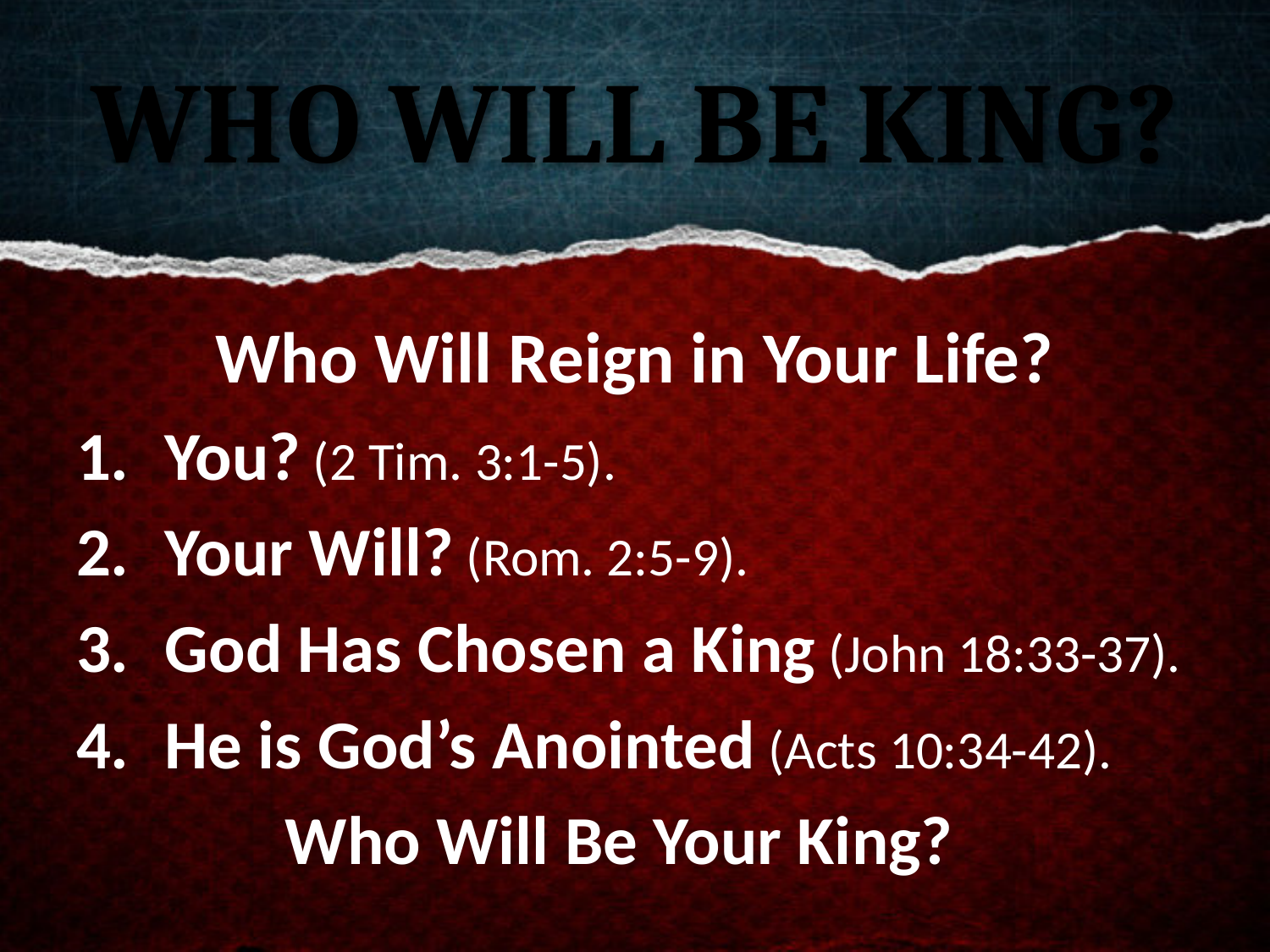

# Who Will Be King?
Who Will Reign in Your Life?
 You? (2 Tim. 3:1-5).
 Your Will? (Rom. 2:5-9).
 God Has Chosen a King (John 18:33-37).
 He is God’s Anointed (Acts 10:34-42).
Who Will Be Your King?